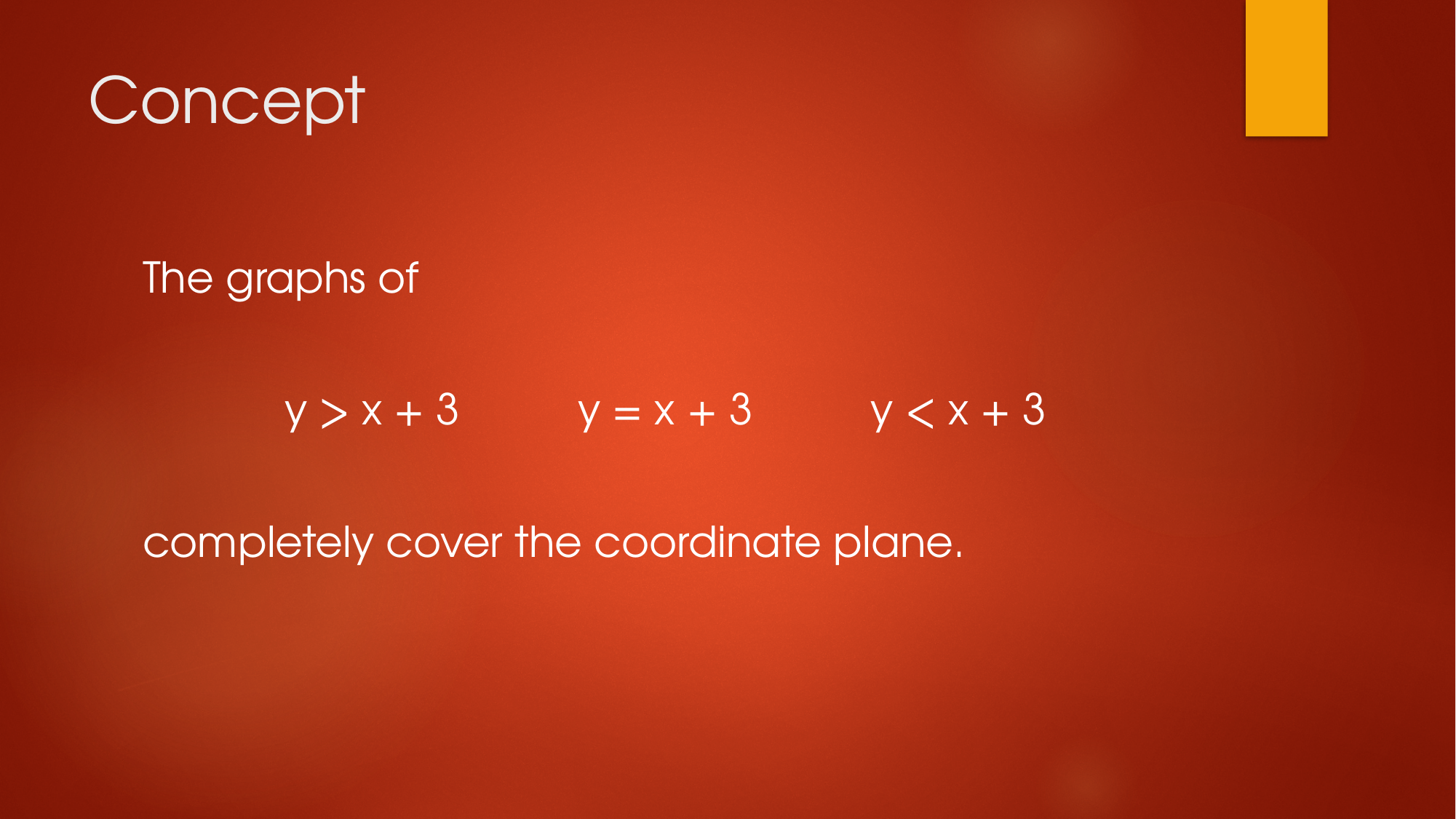

# Concept
The graphs of

y > x + 3          y = x + 3          y < x + 3

completely cover the coordinate plane.